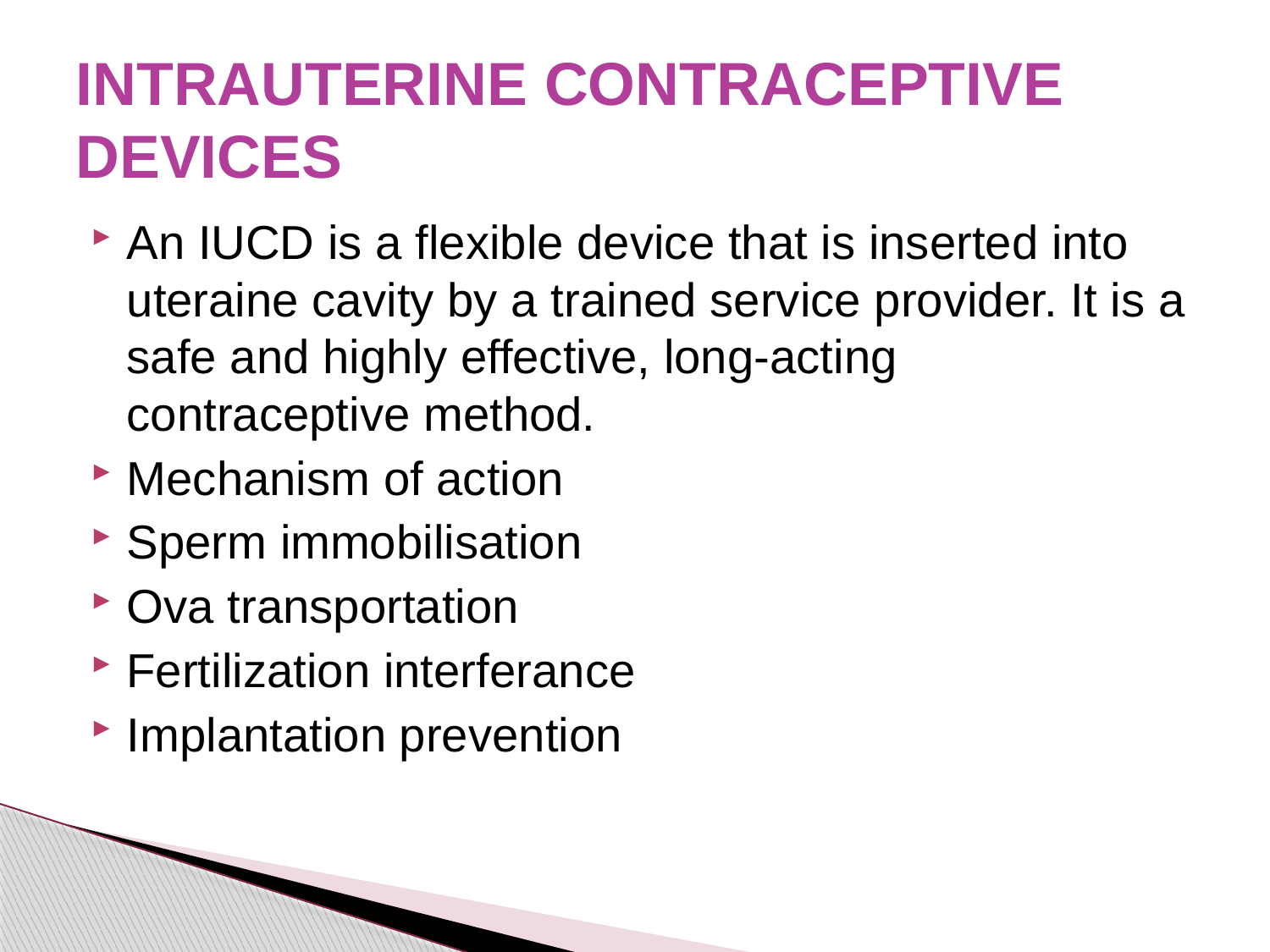

# INTRAUTERINE CONTRACEPTIVE DEVICES
An IUCD is a flexible device that is inserted into uteraine cavity by a trained service provider. It is a safe and highly effective, long-acting contraceptive method.
Mechanism of action
Sperm immobilisation
Ova transportation
Fertilization interferance
Implantation prevention